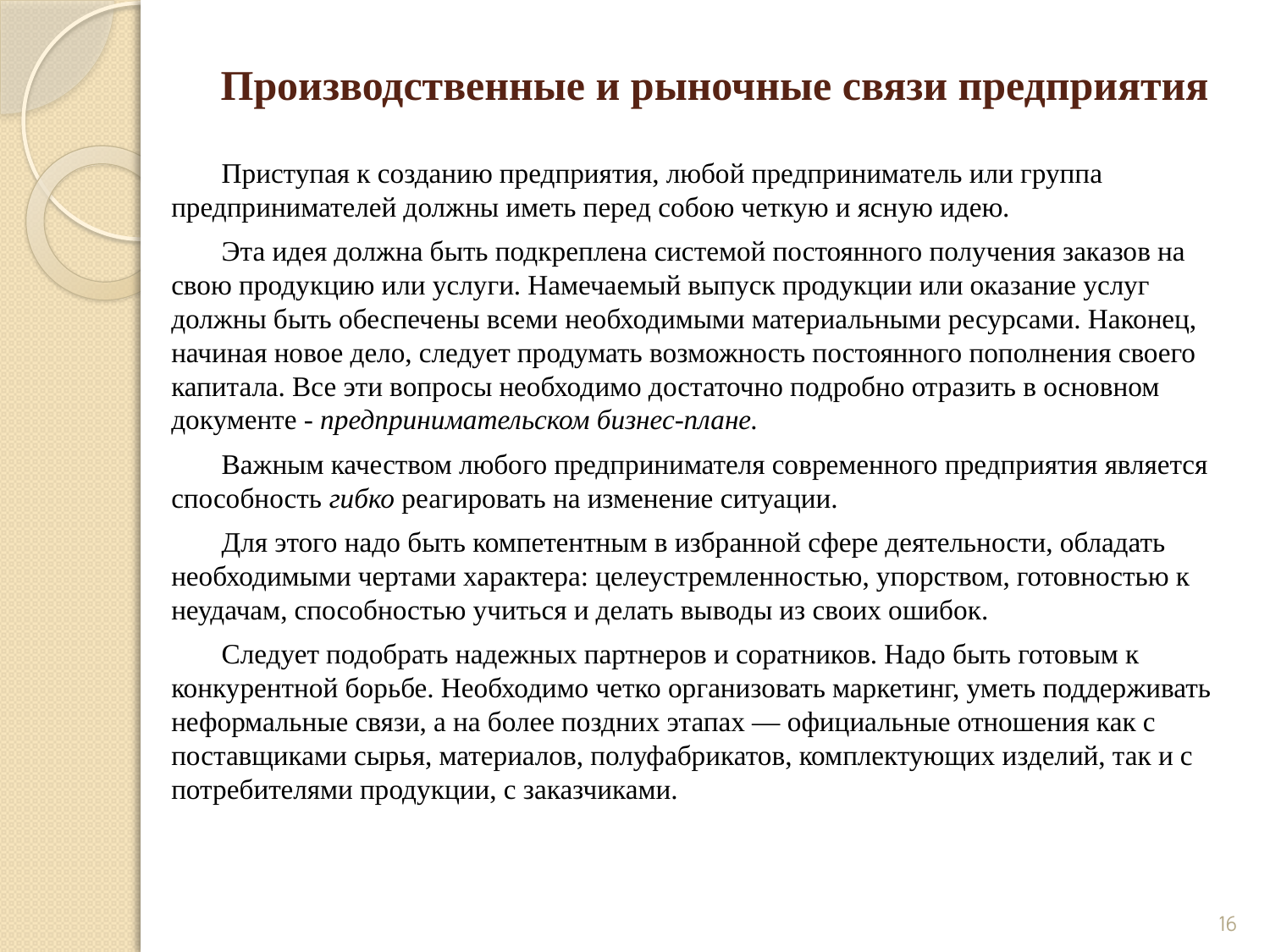

# Производственные и рыночные связи предприятия
Приступая к созданию предприятия, любой предприниматель или группа предпринимателей должны иметь перед собою четкую и ясную идею.
Эта идея должна быть подкреплена системой постоянного получения заказов на свою продукцию или услуги. Намечаемый выпуск продукции или оказание услуг должны быть обеспечены всеми необходимыми материальными ресурсами. Наконец, начиная новое дело, следует продумать возможность постоянного пополнения своего капитала. Все эти вопросы необходимо достаточно подробно отразить в основном документе - предпринимательском бизнес-плане.
Важным качеством любого предпринимателя современного предприятия является способность гибко реагировать на изменение ситуации.
Для этого надо быть компетентным в избранной сфере деятельности, обладать необходимыми чертами характера: целеустремленностью, упорством, готовностью к неудачам, способностью учиться и делать выводы из своих ошибок.
Следует подобрать надежных партнеров и соратников. Надо быть готовым к конкурентной борьбе. Необходимо четко организовать маркетинг, уметь поддерживать неформальные связи, а на более поздних этапах — официальные отношения как с поставщиками сырья, материалов, полуфабрикатов, комплектующих изделий, так и с потребителями продукции, с заказчиками.
16